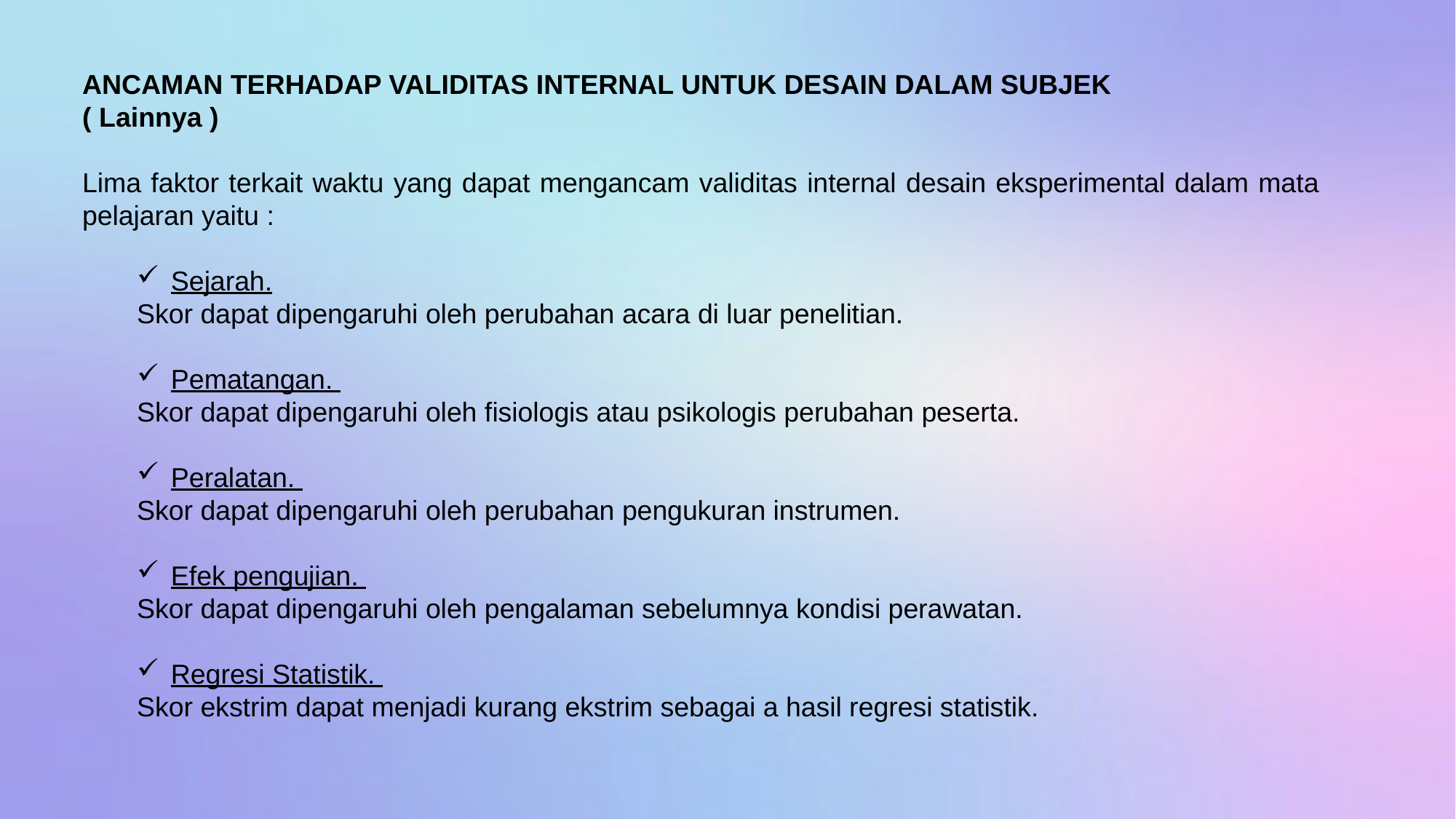

ANCAMAN TERHADAP VALIDITAS INTERNAL UNTUK DESAIN DALAM SUBJEK
( Lainnya )

Lima faktor terkait waktu yang dapat mengancam validitas internal desain eksperimental dalam mata pelajaran yaitu :

Sejarah.
Skor dapat dipengaruhi oleh perubahan acara di luar penelitian.

Pematangan.
Skor dapat dipengaruhi oleh fisiologis atau psikologis perubahan peserta.

Peralatan.
Skor dapat dipengaruhi oleh perubahan pengukuran instrumen.

Efek pengujian.
Skor dapat dipengaruhi oleh pengalaman sebelumnya kondisi perawatan.

Regresi Statistik.
Skor ekstrim dapat menjadi kurang ekstrim sebagai a hasil regresi statistik.